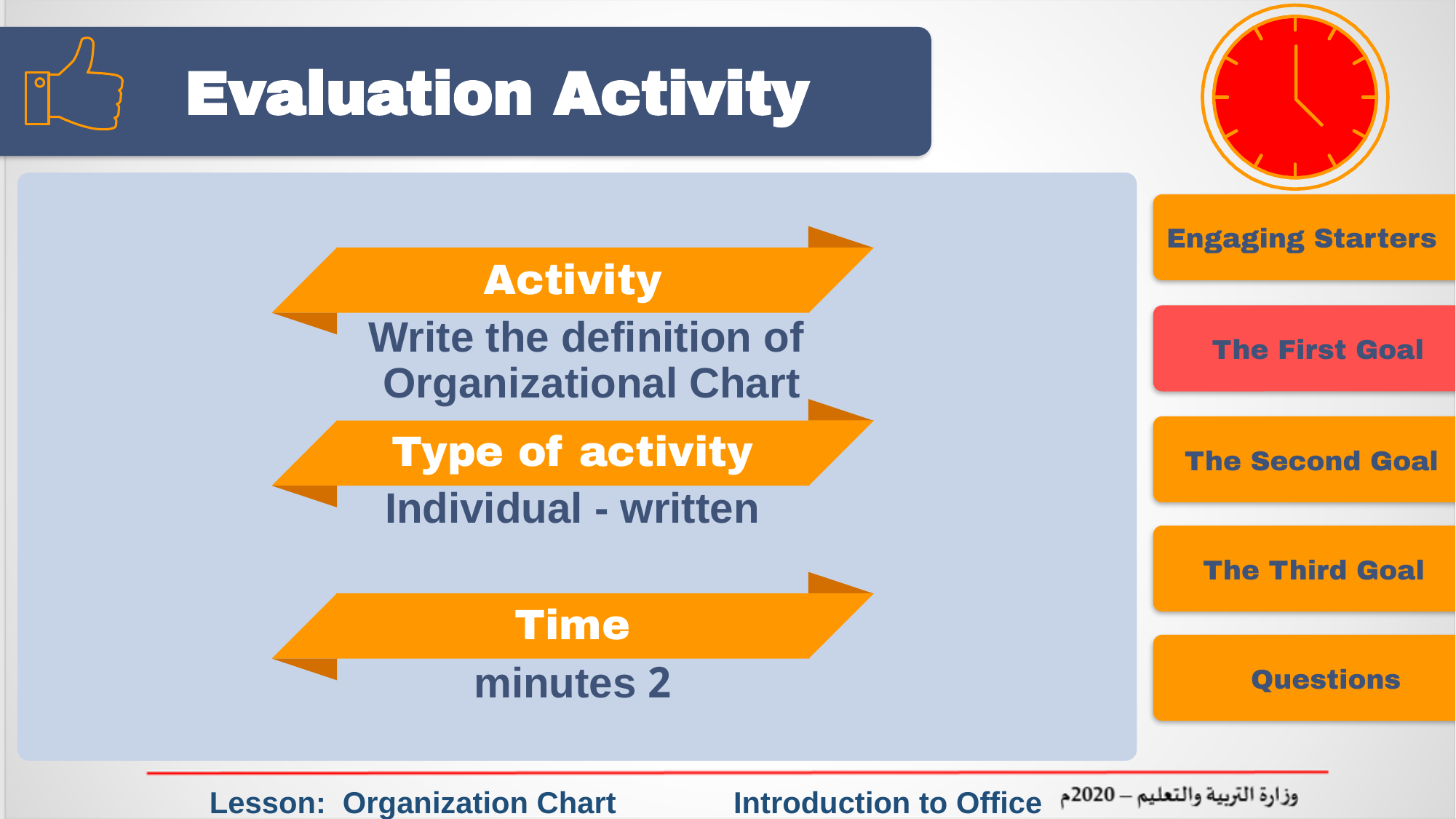

# Evaluation Activity

Engaging Starters

Activity
     The First Goal
Write the definition of Organizational Chart

  The Second Goal
Type of activity
Individual - written
    The Third Goal

Time
 Questions
2 minutes
                  Lesson:  Organization Chart              Introduction to Office Management               ادر 111